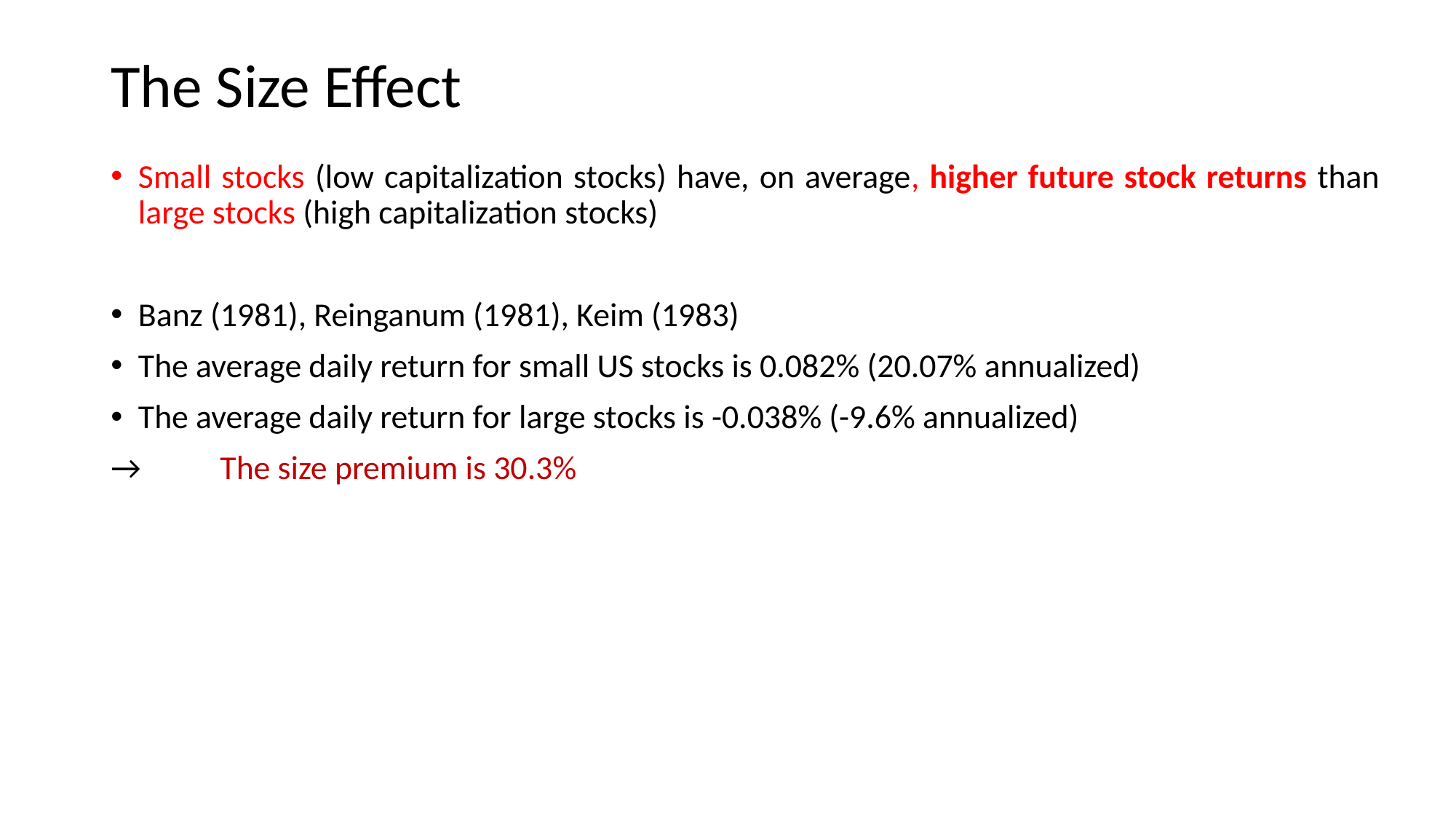

# The Size Effect
Small stocks (low capitalization stocks) have, on average, higher future stock returns than large stocks (high capitalization stocks)

Banz (1981), Reinganum (1981), Keim (1983)
The average daily return for small US stocks is 0.082% (20.07% annualized)
The average daily return for large stocks is -0.038% (-9.6% annualized)
→	The size premium is 30.3%